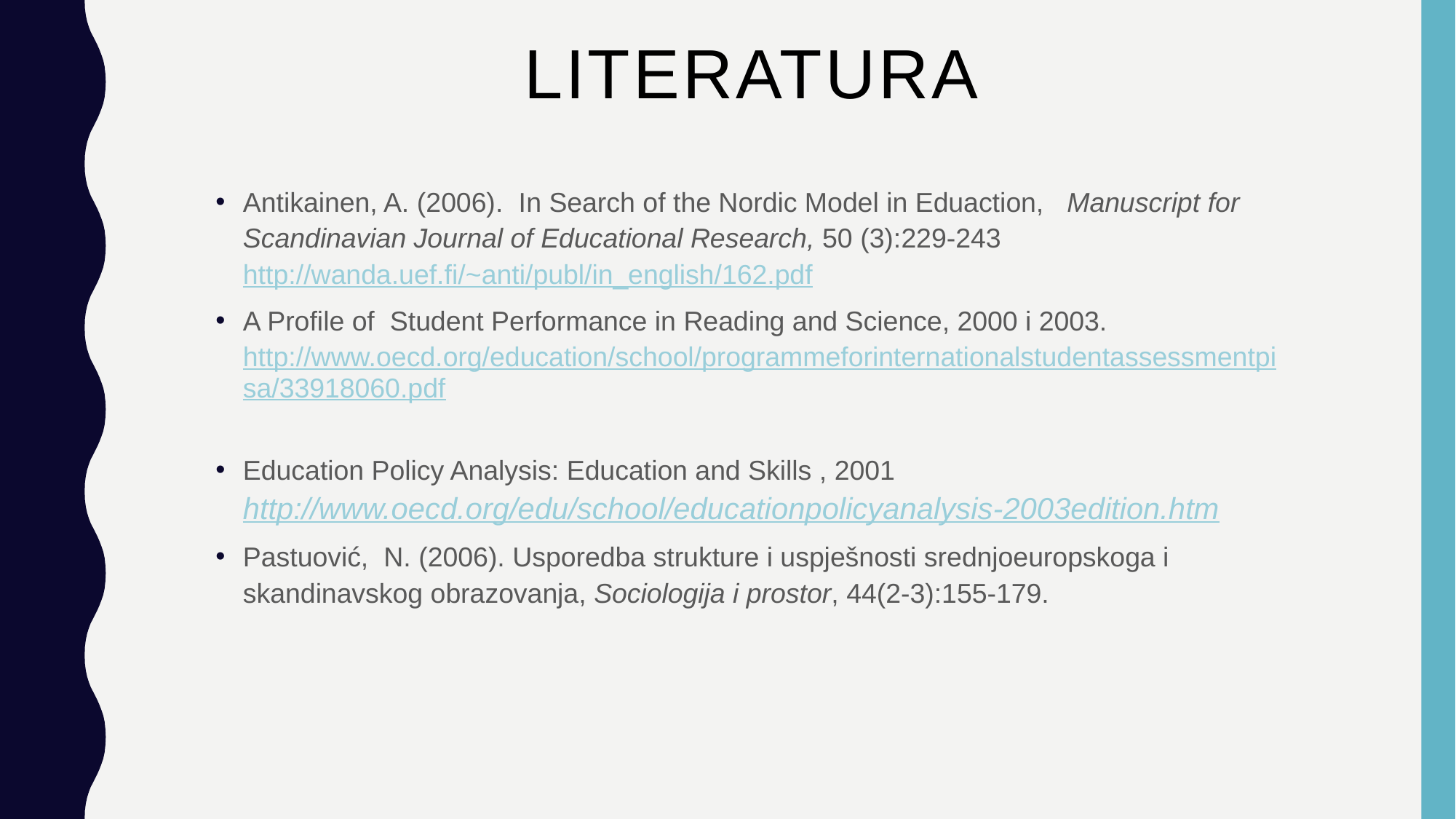

# Literatura
Antikainen, A. (2006).  In Search of the Nordic Model in Eduaction,   Manuscript for Scandinavian Journal of Educational Research, 50 (3):229-243 http://wanda.uef.fi/~anti/publ/in_english/162.pdf
A Profile of  Student Performance in Reading and Science, 2000 i 2003. http://www.oecd.org/education/school/programmeforinternationalstudentassessmentpisa/33918060.pdf
Education Policy Analysis: Education and Skills , 2001 http://www.oecd.org/edu/school/educationpolicyanalysis-2003edition.htm
Pastuović,  N. (2006). Usporedba strukture i uspješnosti srednjoeuropskoga i skandinavskog obrazovanja, Sociologija i prostor, 44(2-3):155-179.